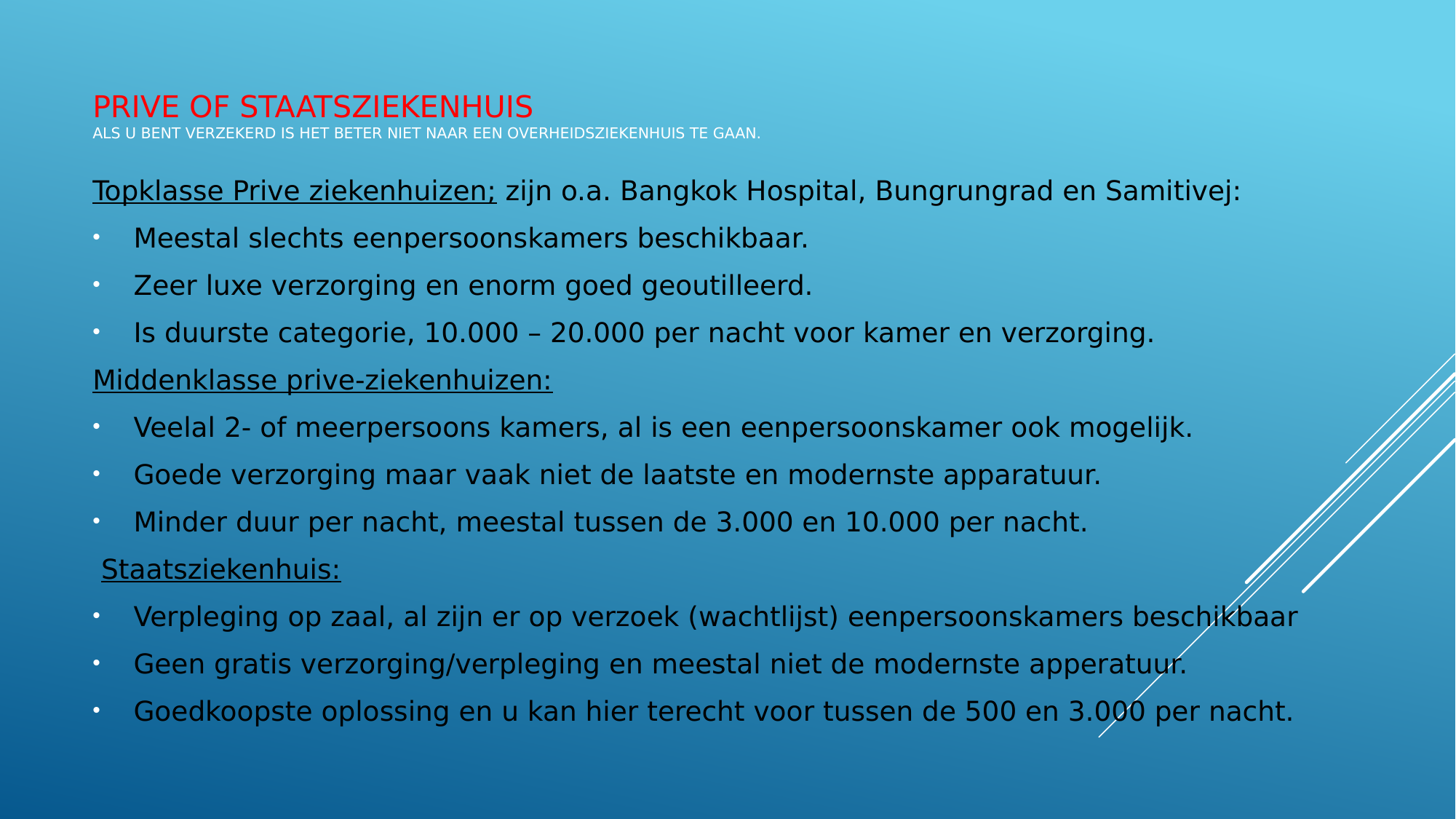

# Prive of staatsziekenhuis Als u bent verzekerd is het beter niet naar een overheidsziekenhuis te gaan.
Topklasse Prive ziekenhuizen; zijn o.a. Bangkok Hospital, Bungrungrad en Samitivej:
Meestal slechts eenpersoonskamers beschikbaar.
Zeer luxe verzorging en enorm goed geoutilleerd.
Is duurste categorie, 10.000 – 20.000 per nacht voor kamer en verzorging.
Middenklasse prive-ziekenhuizen:
Veelal 2- of meerpersoons kamers, al is een eenpersoonskamer ook mogelijk.
Goede verzorging maar vaak niet de laatste en modernste apparatuur.
Minder duur per nacht, meestal tussen de 3.000 en 10.000 per nacht.
 Staatsziekenhuis:
Verpleging op zaal, al zijn er op verzoek (wachtlijst) eenpersoonskamers beschikbaar
Geen gratis verzorging/verpleging en meestal niet de modernste apperatuur.
Goedkoopste oplossing en u kan hier terecht voor tussen de 500 en 3.000 per nacht.